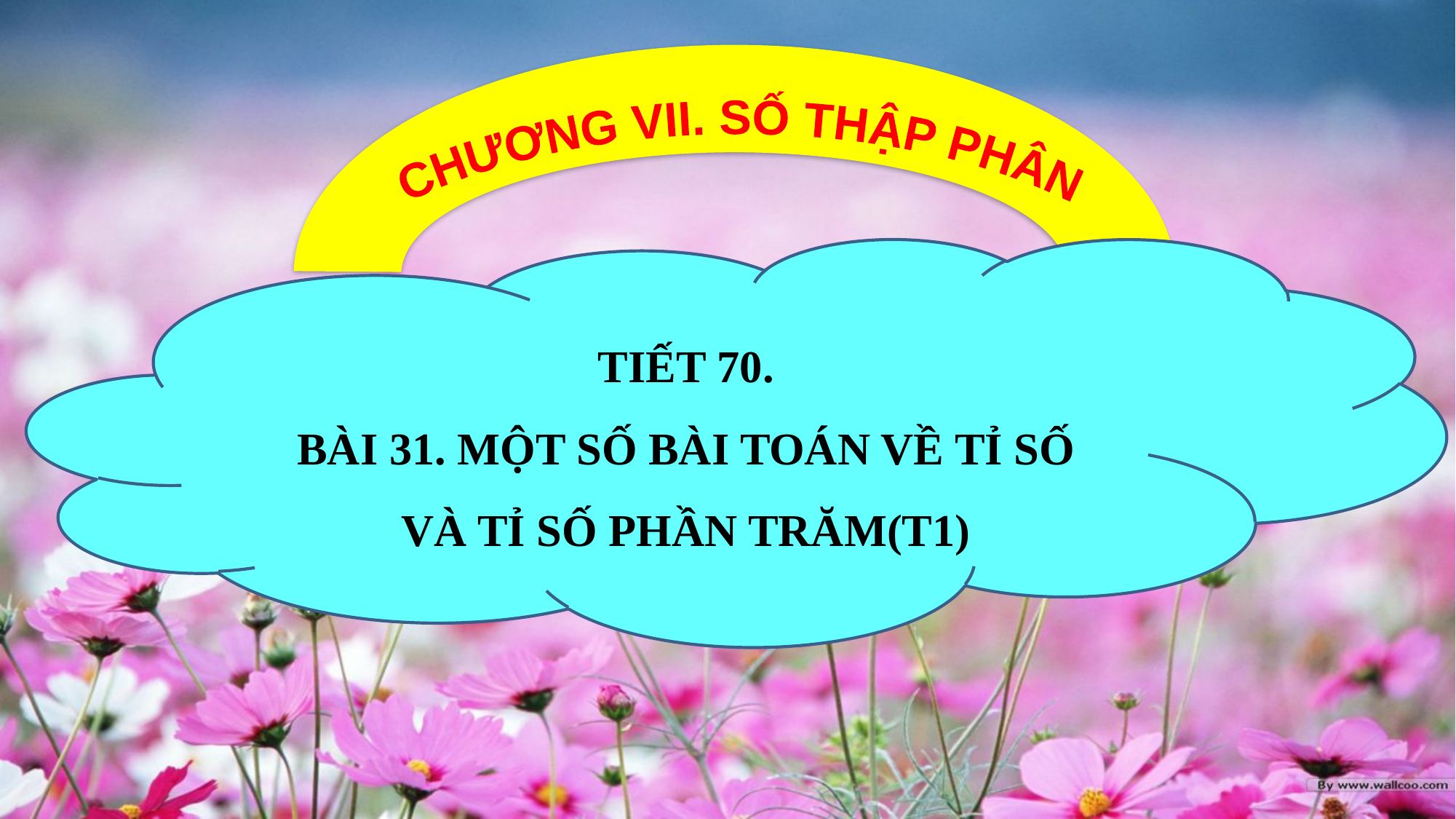

CHƯƠNG VII. SỐ THẬP PHÂN
TIẾT 70.
 BÀI 31. MỘT SỐ BÀI TOÁN VỀ TỈ SỐ
VÀ TỈ SỐ PHẦN TRĂM(T1)